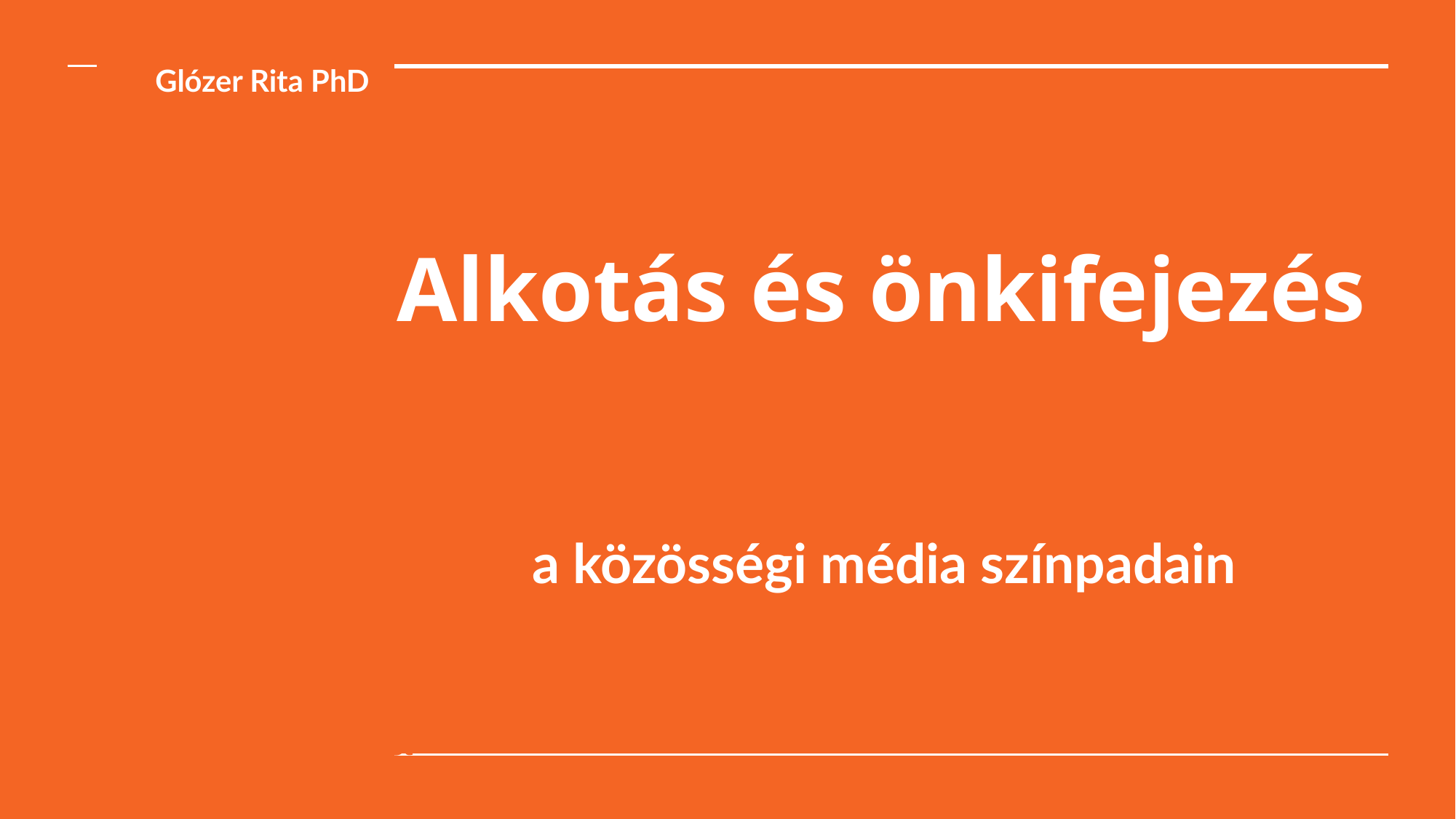

Glózer Rita PhD
# Alkotás és önkifejezés
a közösségi média színpadain

Glózer Rita